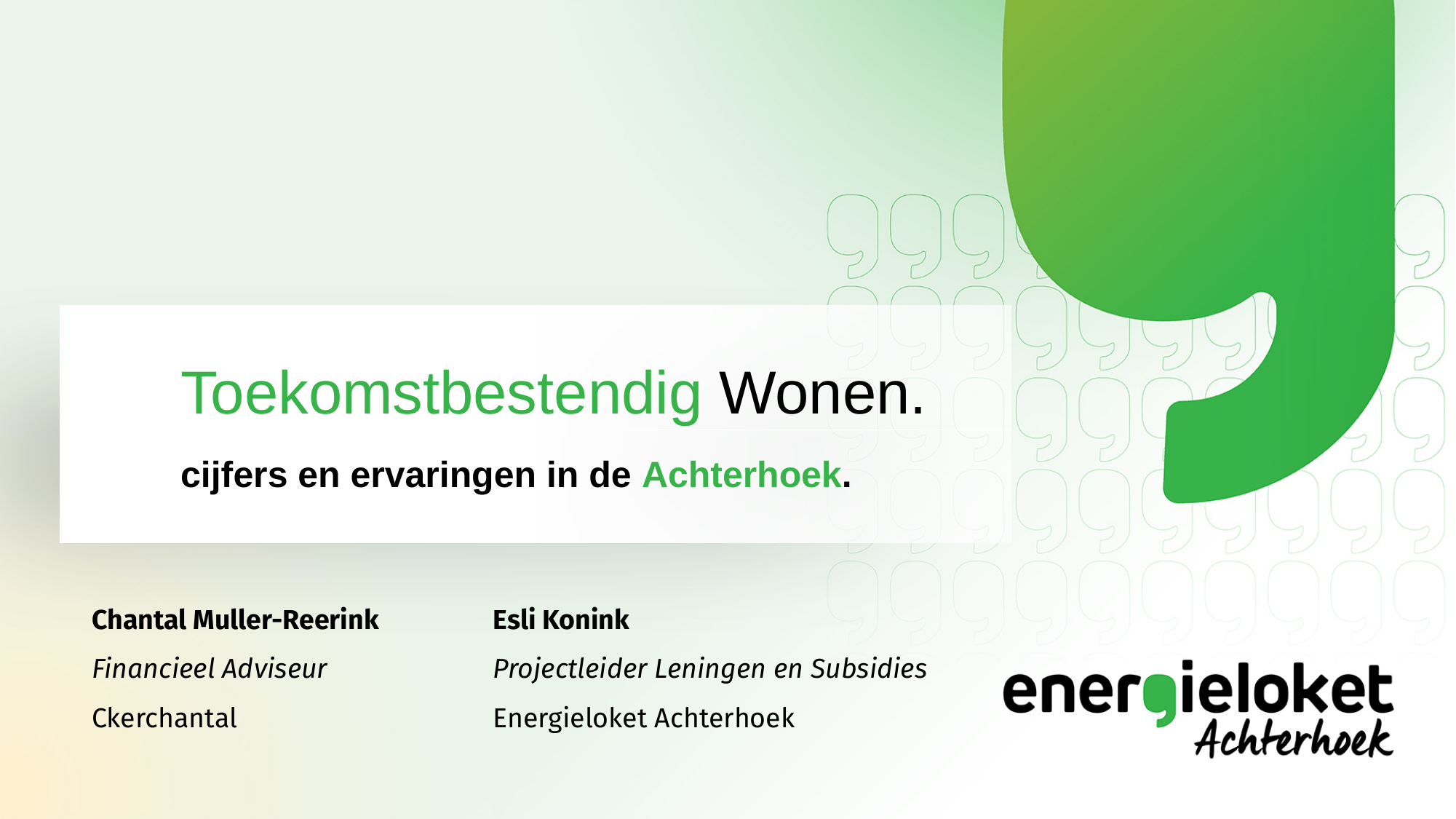

# Toekomstbestendig Wonen.
cijfers en ervaringen in de Achterhoek.
Chantal Muller-Reerink
Financieel Adviseur
Ckerchantal
Esli Konink
Projectleider Leningen en Subsidies
Energieloket Achterhoek